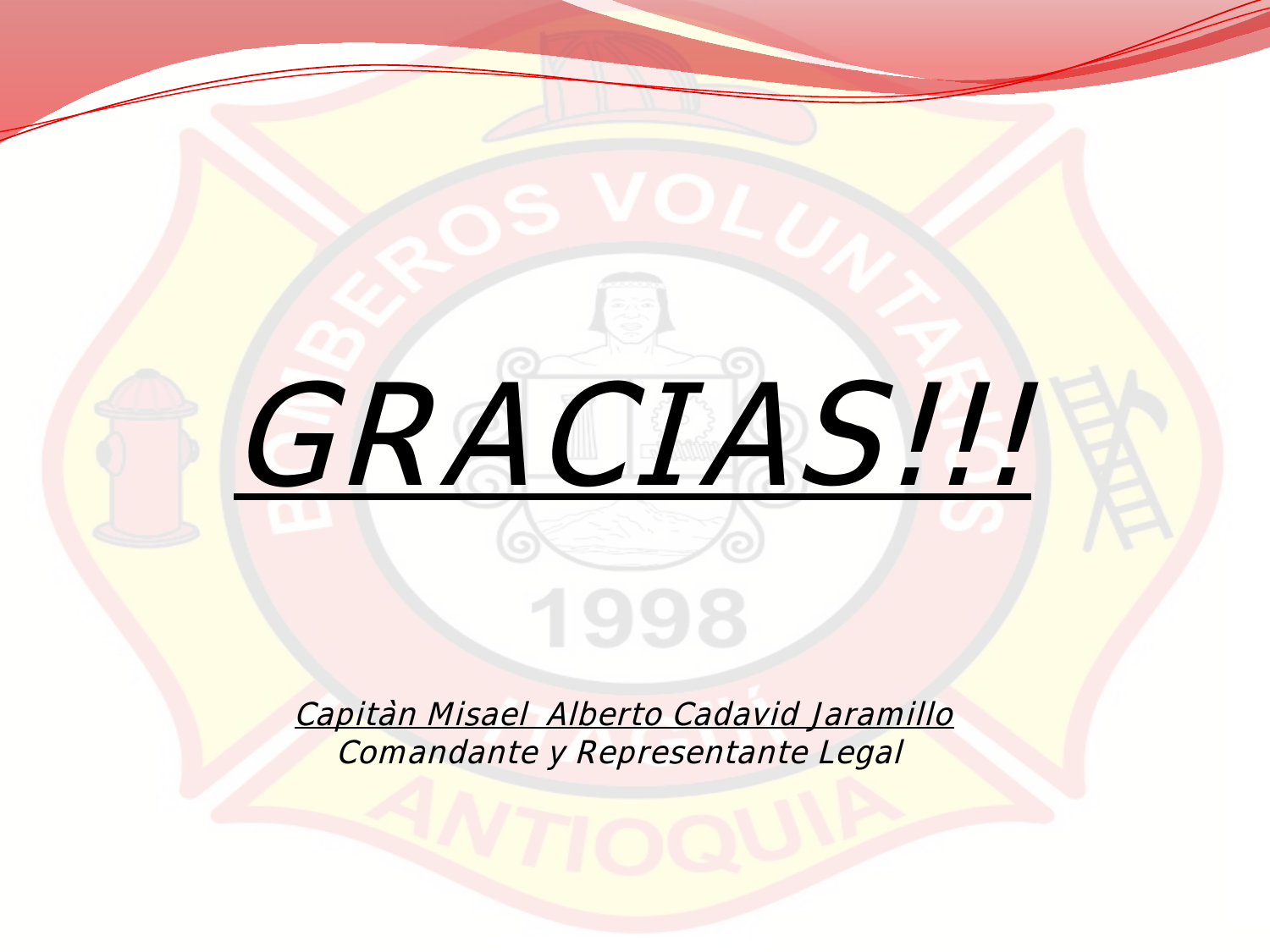

GRACIAS!!!
Capitàn Misael  Alberto Cadavid Jaramillo
Comandante y Representante Legal